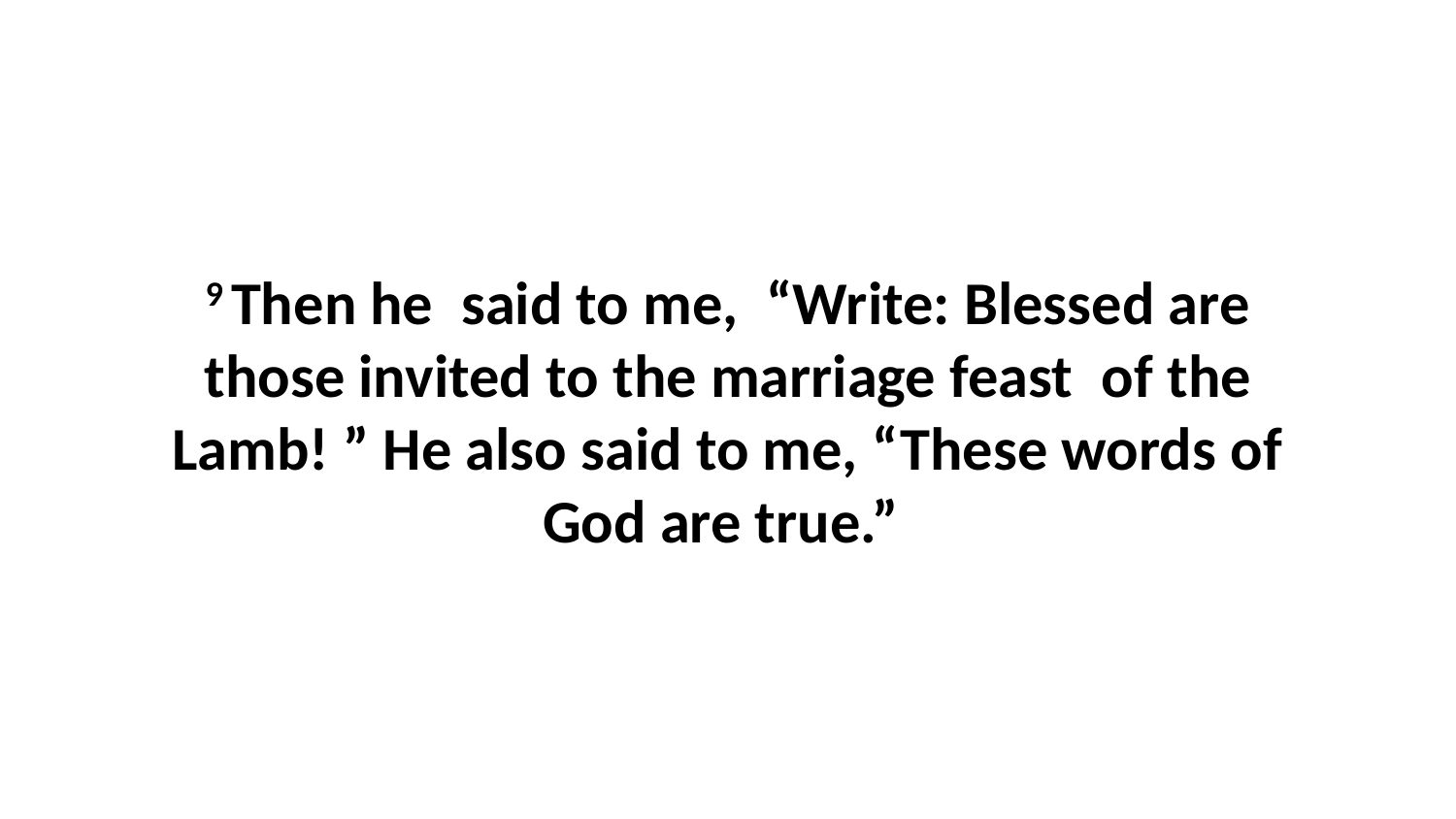

9 Then he  said to me,  “Write: Blessed are those invited to the marriage feast  of the Lamb! ” He also said to me, “These words of God are true.”